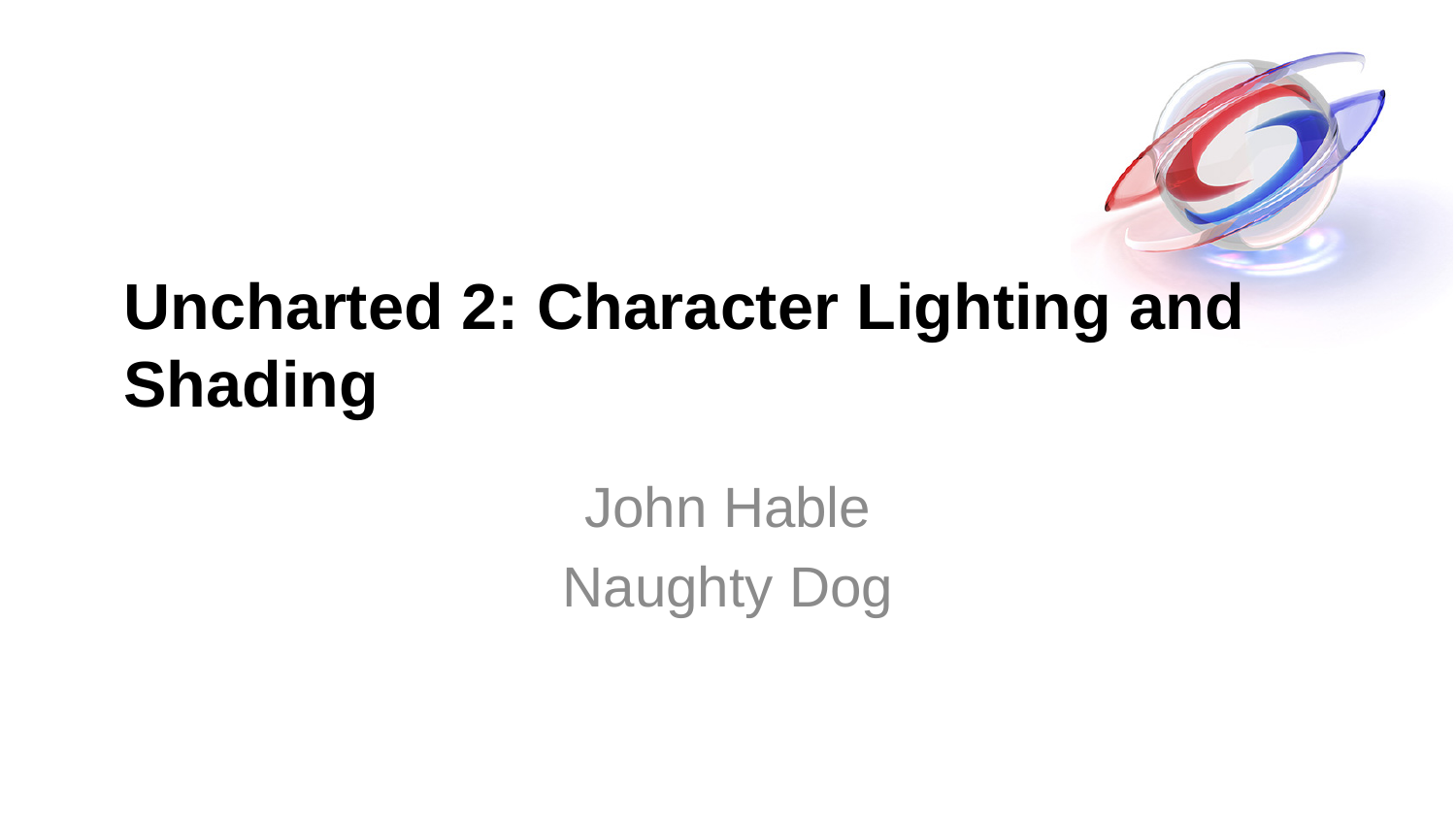

# Uncharted 2: Character Lighting and Shading
John Hable
Naughty Dog